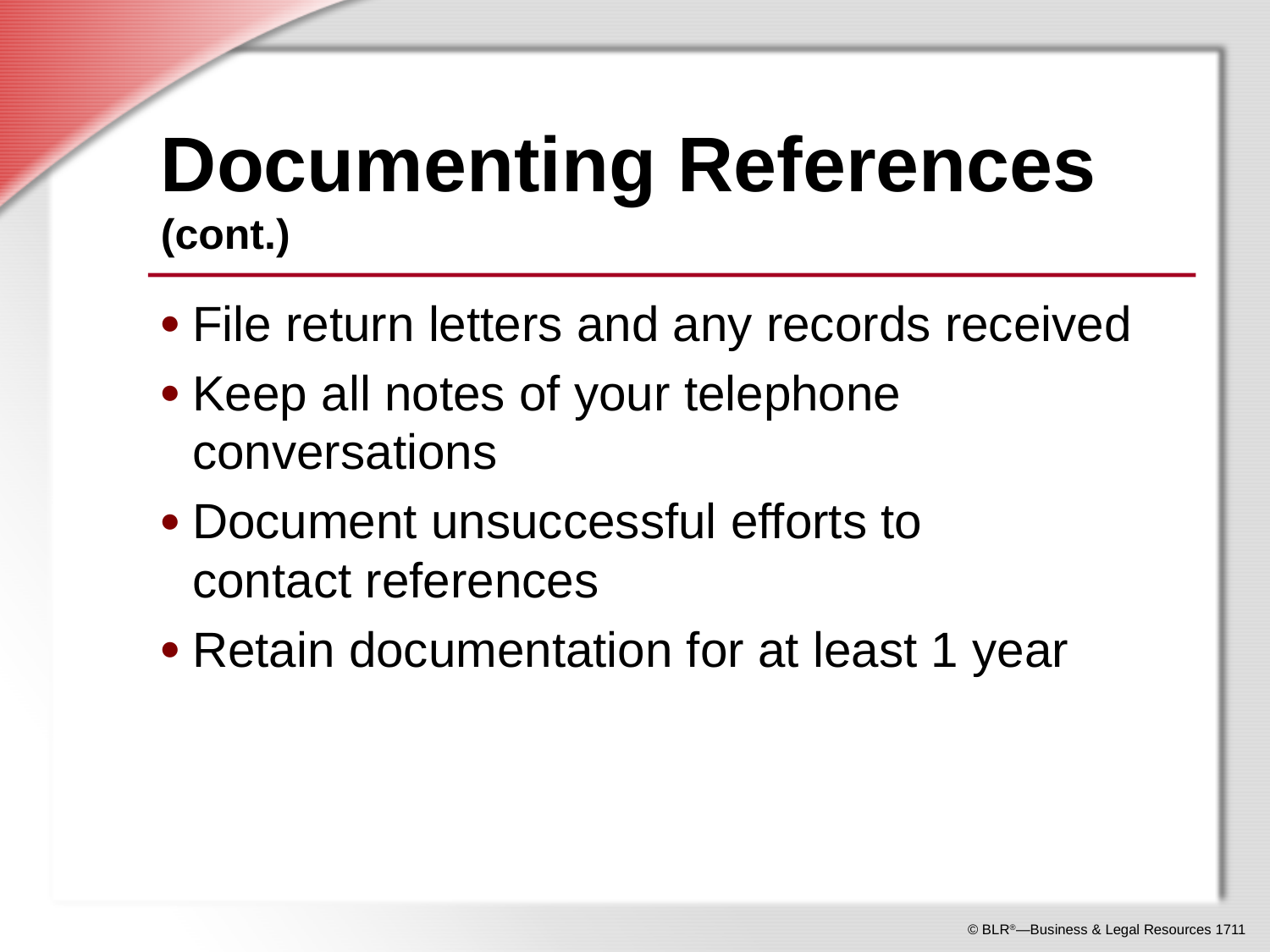

# Documenting References (cont.)
File return letters and any records received
Keep all notes of your telephone conversations
Document unsuccessful efforts to
contact references
Retain documentation for at least 1 year